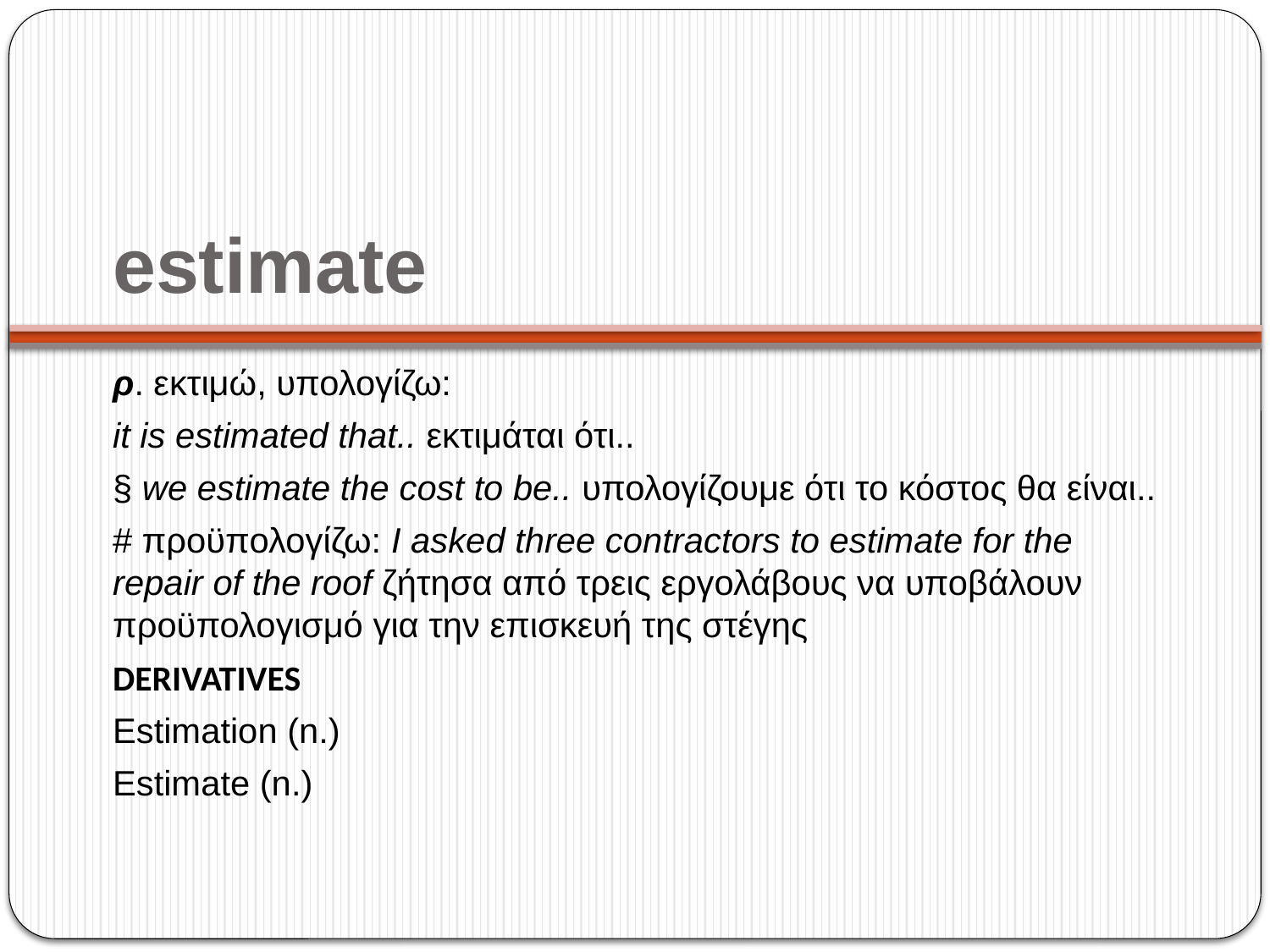

# estimate
ρ. εκτιμώ, υπολογίζω:
it is estimated that.. εκτιμάται ότι..
§ we estimate the cost to be.. υπολογίζουμε ότι το κόστος θα είναι..
# προϋπολογίζω: I asked three contractors to estimate for the repair of the roof ζήτησα από τρεις εργολάβους να υποβάλουν προϋπολογισμό για την επισκευή της στέγης
DERIVATIVES
Estimation (n.)
Estimate (n.)